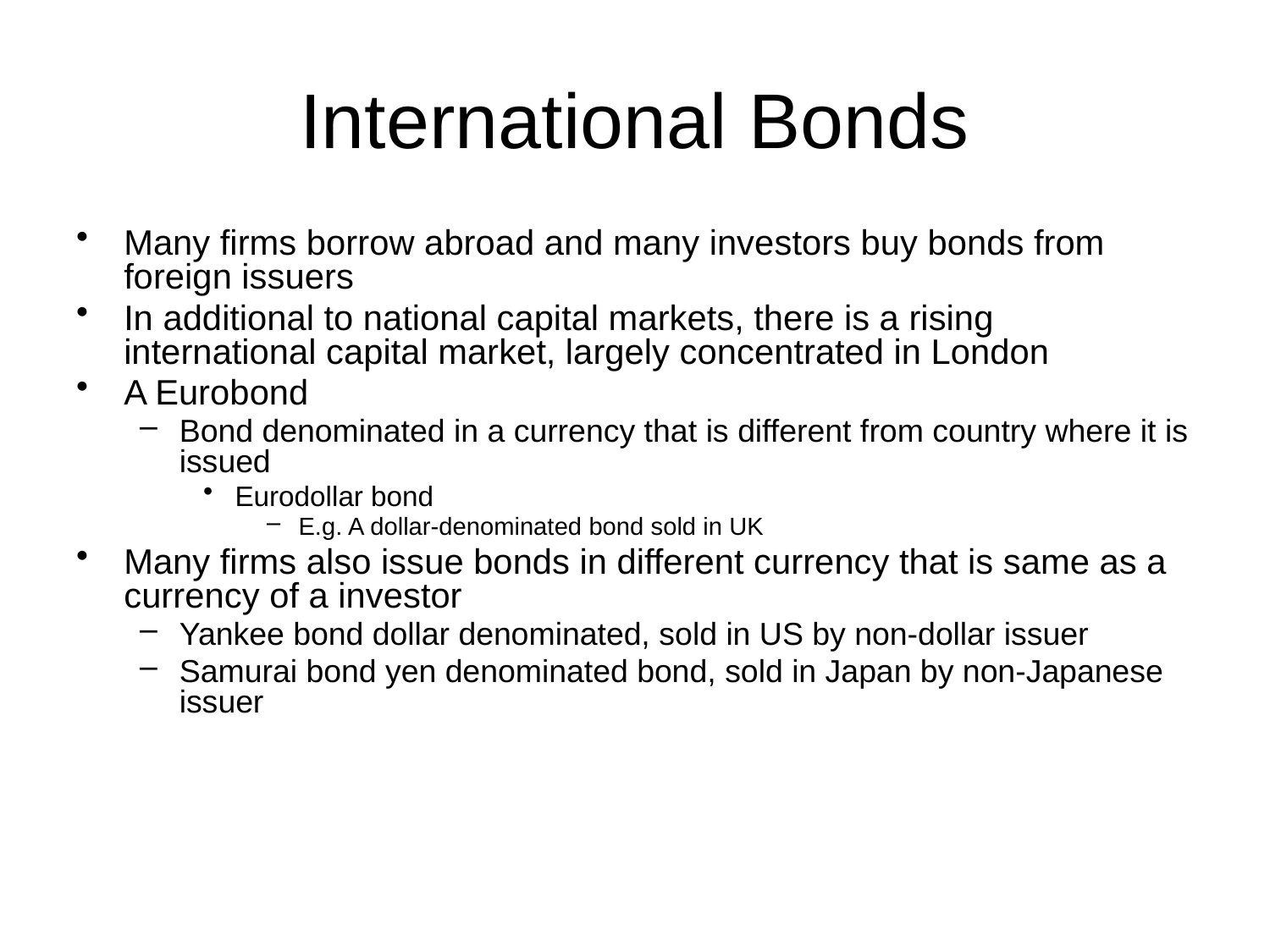

# International Bonds
Many firms borrow abroad and many investors buy bonds from foreign issuers
In additional to national capital markets, there is a rising international capital market, largely concentrated in London
A Eurobond
Bond denominated in a currency that is different from country where it is issued
Eurodollar bond
E.g. A dollar-denominated bond sold in UK
Many firms also issue bonds in different currency that is same as a currency of a investor
Yankee bond dollar denominated, sold in US by non-dollar issuer
Samurai bond yen denominated bond, sold in Japan by non-Japanese issuer